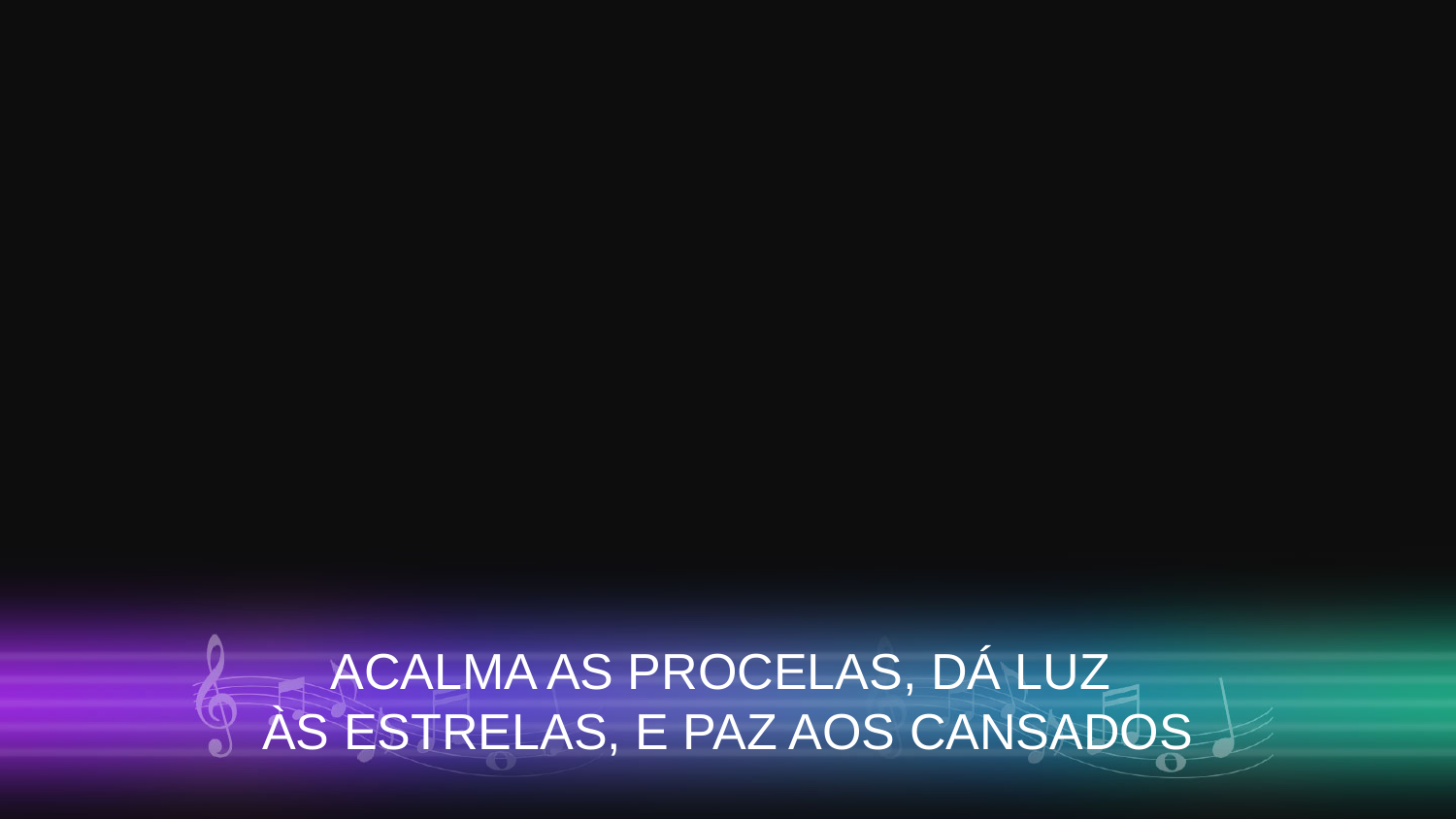

ACALMA AS PROCELAS, DÁ LUZ
ÀS ESTRELAS, E PAZ AOS CANSADOS